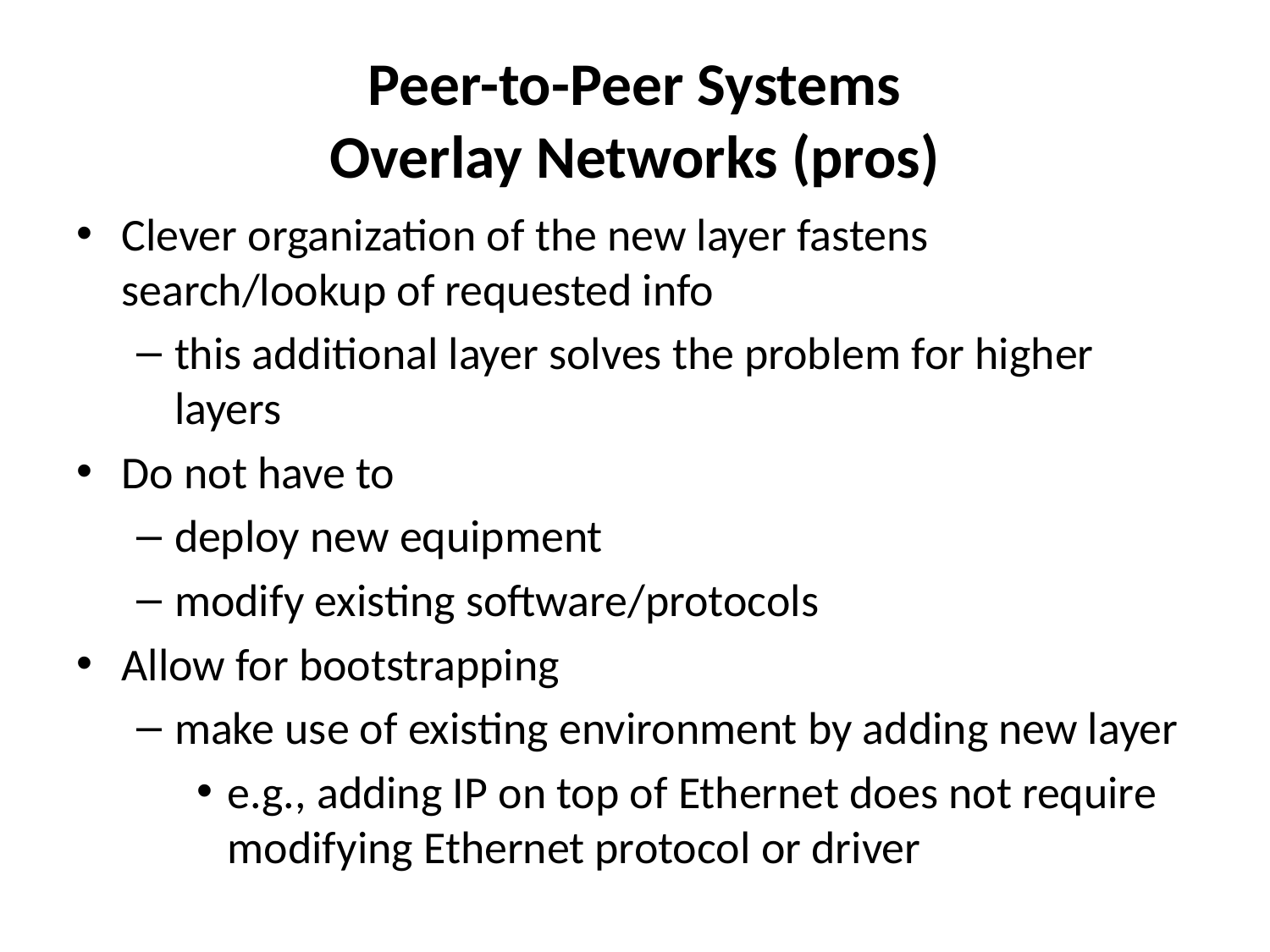

# Peer-to-Peer Systems Overlay Networks (pros)
Clever organization of the new layer fastens search/lookup of requested info
this additional layer solves the problem for higher layers
Do not have to
deploy new equipment
modify existing software/protocols
Allow for bootstrapping
make use of existing environment by adding new layer
e.g., adding IP on top of Ethernet does not require modifying Ethernet protocol or driver